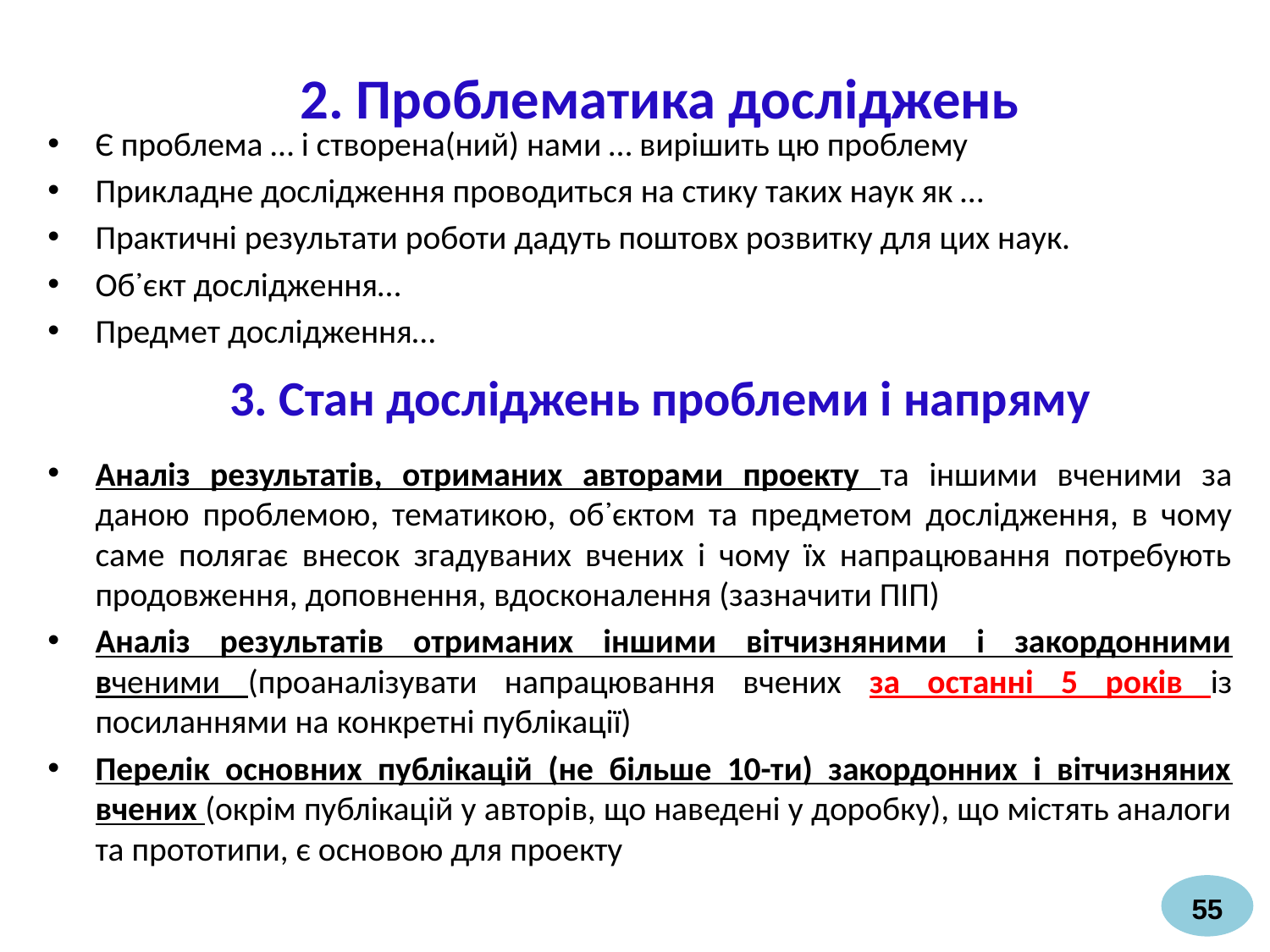

2. Проблематика досліджень
Є проблема … і створена(ний) нами … вирішить цю проблему
Прикладне дослідження проводиться на стику таких наук як …
Практичні результати роботи дадуть поштовх розвитку для цих наук.
Об᾽єкт дослідження…
Предмет дослідження…

3. Стан досліджень проблеми і напряму
Аналіз результатів, отриманих авторами проекту та іншими вченими за даною проблемою, тематикою, об᾽єктом та предметом дослідження, в чому саме полягає внесок згадуваних вчених і чому їх напрацювання потребують продовження, доповнення, вдосконалення (зазначити ПІП)
Аналіз результатів отриманих іншими вітчизняними і закордонними вченими (проаналізувати напрацювання вчених за останні 5 років із посиланнями на конкретні публікації)
Перелік основних публікацій (не більше 10-ти) закордонних і вітчизняних вчених (окрім публікацій у авторів, що наведені у доробку), що містять аналоги та прототипи, є основою для проекту
55